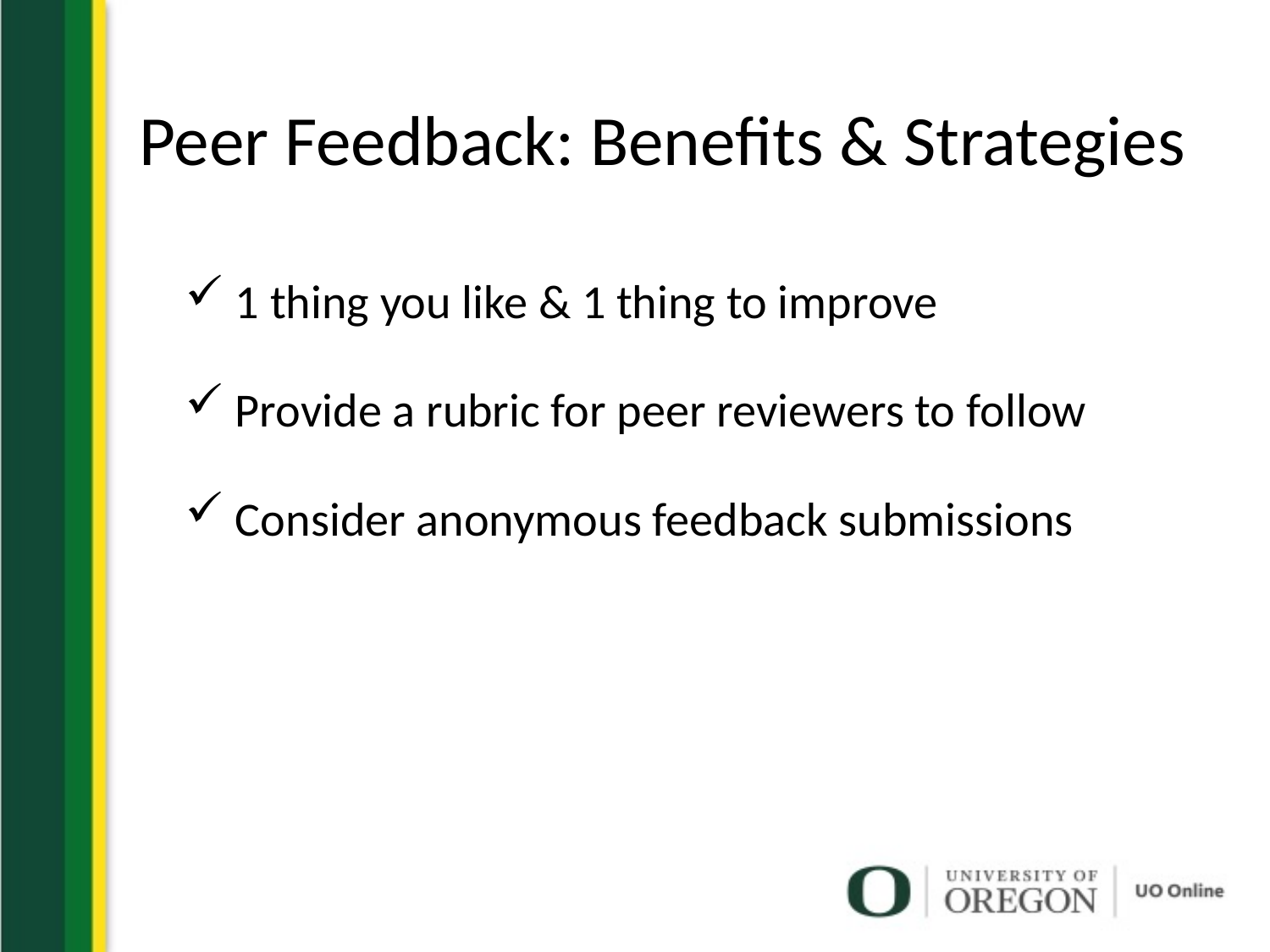

# Peer Feedback: Benefits & Strategies
 1 thing you like & 1 thing to improve
 Provide a rubric for peer reviewers to follow
 Consider anonymous feedback submissions